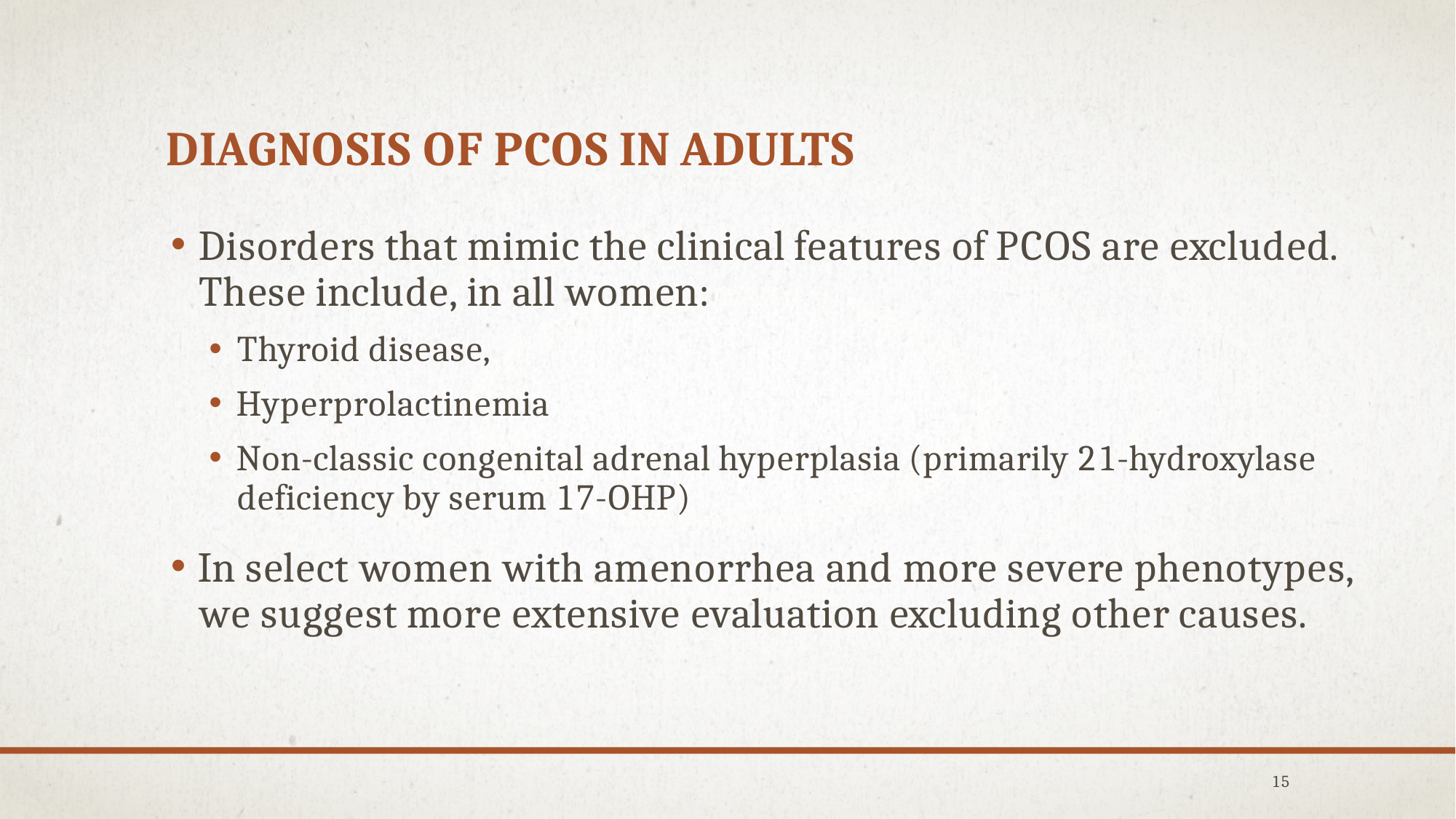

# Diagnosis Of PCOS in adults
Disorders that mimic the clinical features of PCOS are excluded. These include, in all women:
Thyroid disease,
Hyperprolactinemia
Non-classic congenital adrenal hyperplasia (primarily 21-hydroxylase deficiency by serum 17-OHP)
In select women with amenorrhea and more severe phenotypes, we suggest more extensive evaluation excluding other causes.
15